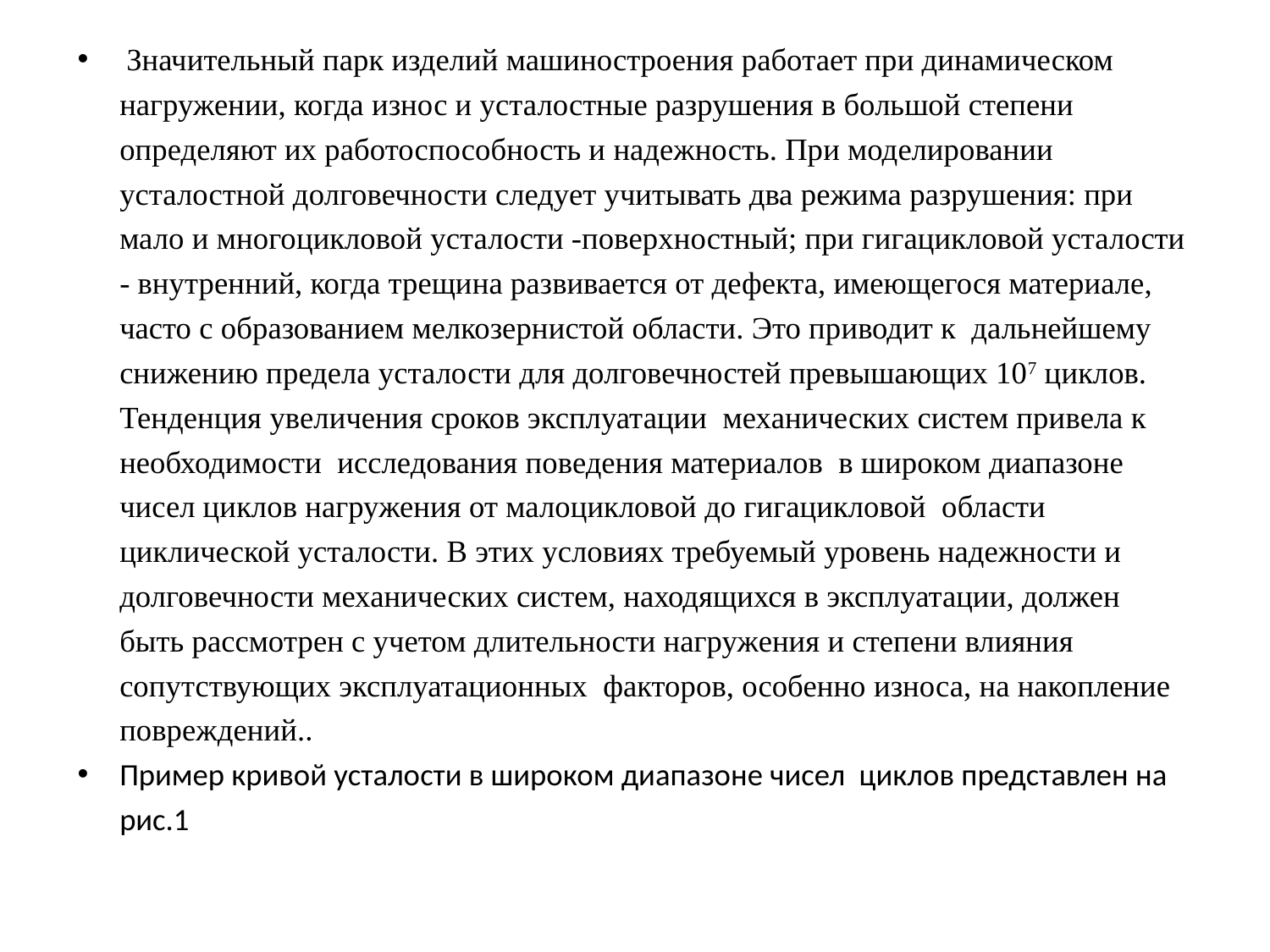

#
 Значительный парк изделий машиностроения работает при динамическом нагружении, когда износ и усталостные разрушения в большой степени определяют их работоспособность и надежность. При моделировании усталостной долговечности следует учитывать два режима разрушения: при мало и многоцикловой усталости -поверхностный; при гигацикловой усталости - внутренний, когда трещина развивается от дефекта, имеющегося материале, часто с образованием мелкозернистой области. Это приводит к  дальнейшему снижению предела усталости для долговечностей превышающих 107 циклов. Тенденция увеличения сроков эксплуатации  механических систем привела к необходимости  исследования поведения материалов  в широком диапазоне чисел циклов нагружения от малоцикловой до гигацикловой  области циклической усталости. В этих условиях требуемый уровень надежности и долговечности механических систем, находящихся в эксплуатации, должен  быть рассмотрен с учетом длительности нагружения и степени влияния сопутствующих эксплуатационных  факторов, особенно износа, на накопление повреждений..
Пример кривой усталости в широком диапазоне чисел  циклов представлен на рис.1